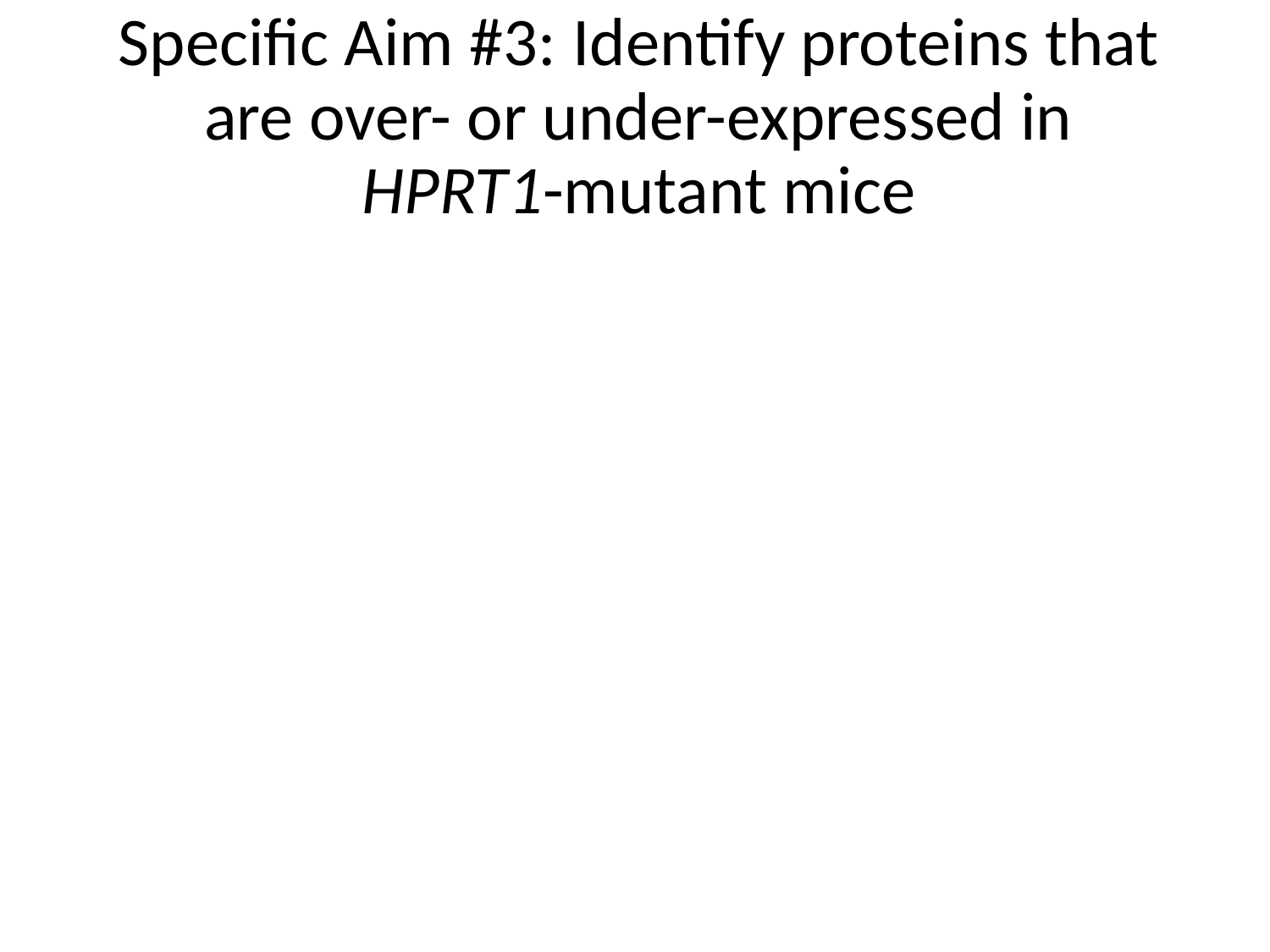

# Specific Aim #3: Identify proteins that are over- or under-expressed in HPRT1-mutant mice